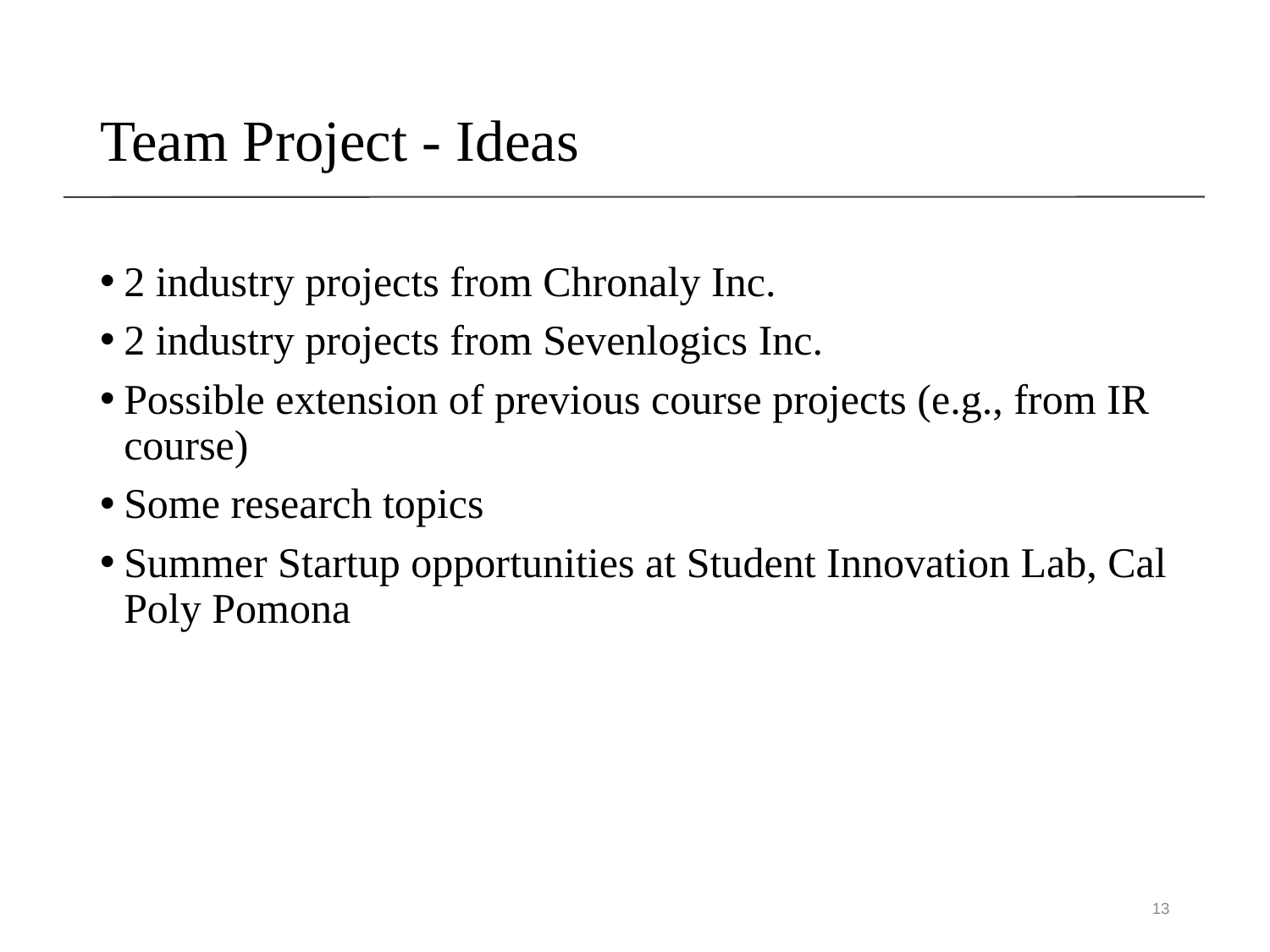

# Team Project - Ideas
2 industry projects from Chronaly Inc.
2 industry projects from Sevenlogics Inc.
Possible extension of previous course projects (e.g., from IR course)
Some research topics
Summer Startup opportunities at Student Innovation Lab, Cal Poly Pomona

13